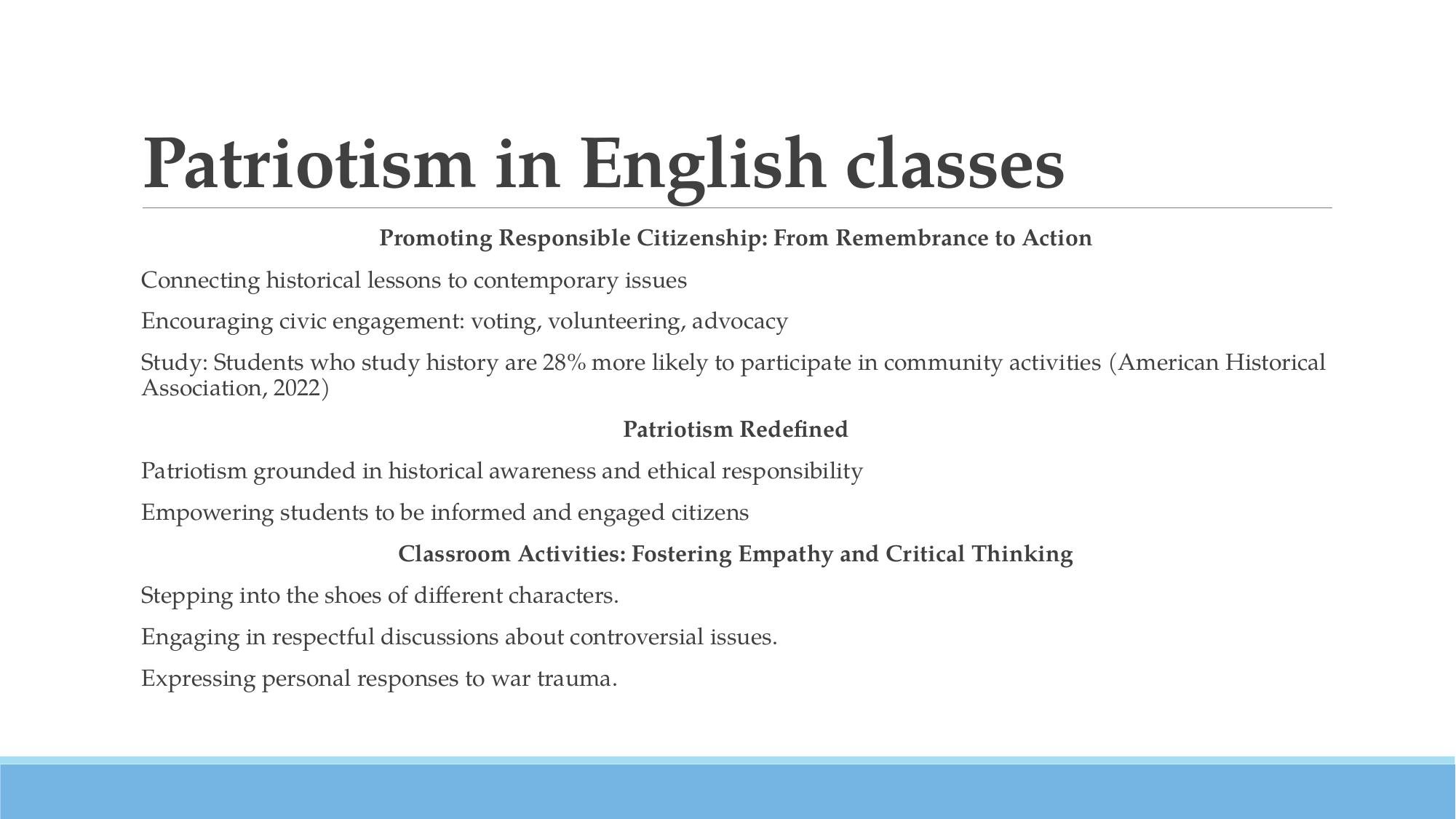

# Patriotism in English classes
Promoting Responsible Citizenship: From Remembrance to Action
Connecting historical lessons to contemporary issues
Encouraging civic engagement: voting, volunteering, advocacy
Study: Students who study history are 28% more likely to participate in community activities (American Historical Association, 2022)
Patriotism Redefined
Patriotism grounded in historical awareness and ethical responsibility
Empowering students to be informed and engaged citizens
Classroom Activities: Fostering Empathy and Critical Thinking
Stepping into the shoes of different characters.
Engaging in respectful discussions about controversial issues.
Expressing personal responses to war trauma.